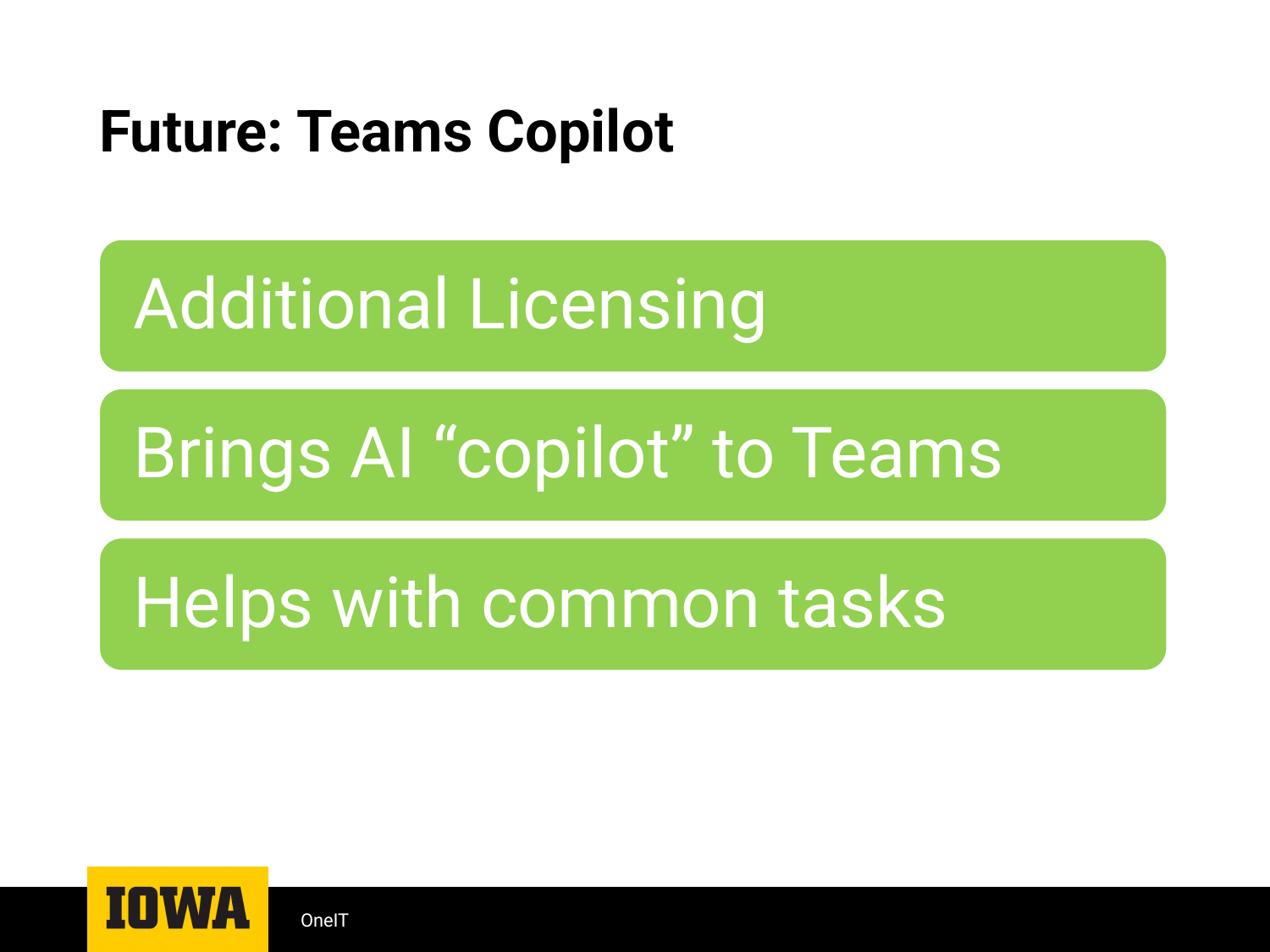

# Future: Teams Copilot
Additional Licensing
Brings AI “copilot” to Teams
Helps with common tasks

OneIT